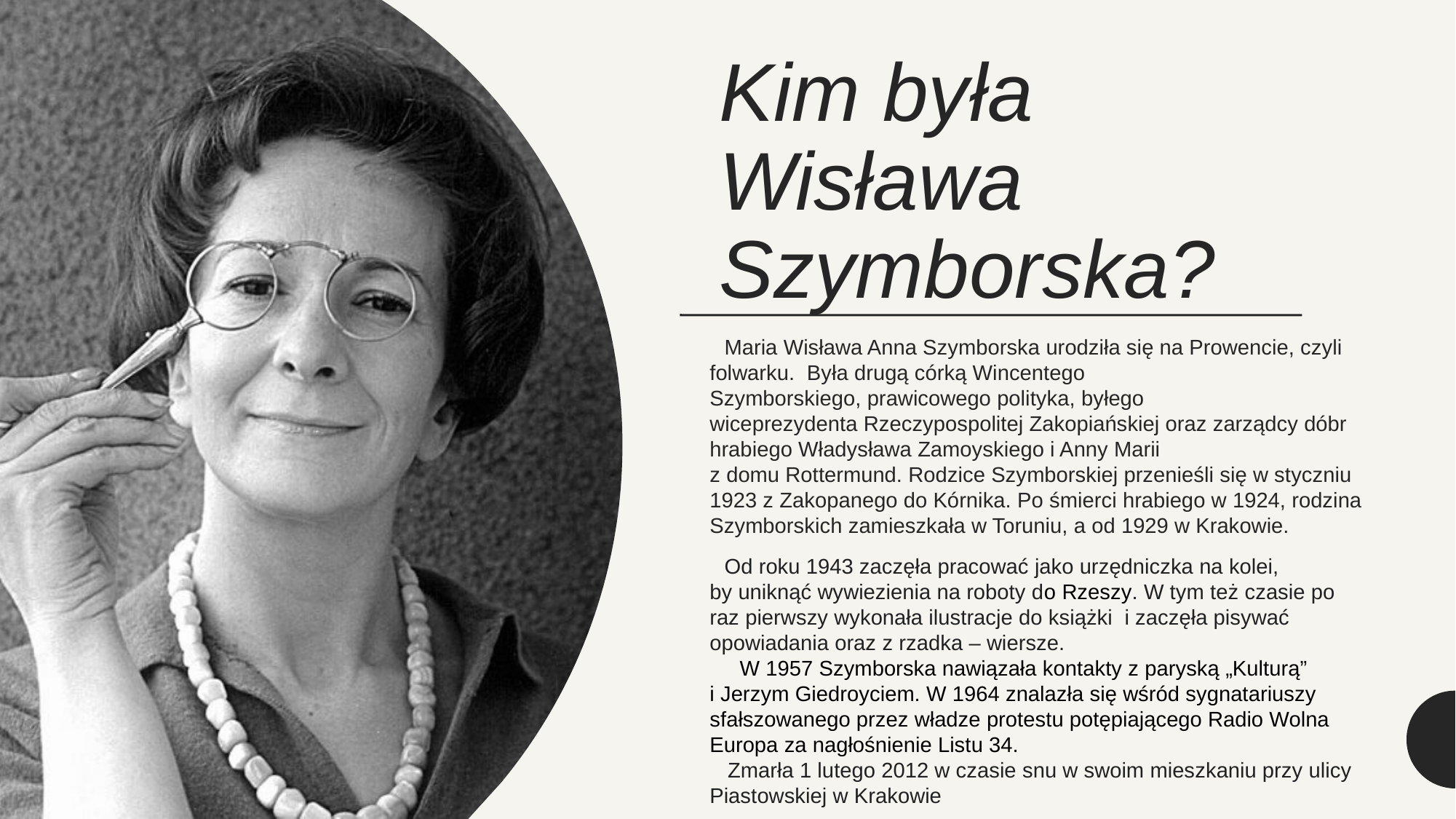

# Kim była Wisława Szymborska?

       Maria Wisława Anna Szymborska urodziła się na Prowencie, czyli folwarku.  Była drugą córką Wincentego Szymborskiego, prawicowego polityka, byłego wiceprezydenta Rzeczypospolitej Zakopiańskiej oraz zarządcy dóbr hrabiego Władysława Zamoyskiego i Anny Marii 
z domu Rottermund. Rodzice Szymborskiej przenieśli się w styczniu 1923 z Zakopanego do Kórnika. Po śmierci hrabiego w 1924, rodzina Szymborskich zamieszkała w Toruniu, a od 1929 w Krakowie.
       Od roku 1943 zaczęła pracować jako urzędniczka na kolei,
by uniknąć wywiezienia na roboty do Rzeszy. W tym też czasie po raz pierwszy wykonała ilustracje do książki  i zaczęła pisywać opowiadania oraz z rzadka – wiersze.
     W 1957 Szymborska nawiązała kontakty z paryską „Kulturą”
i Jerzym Giedroyciem. W 1964 znalazła się wśród sygnatariuszy sfałszowanego przez władze protestu potępiającego Radio Wolna Europa za nagłośnienie Listu 34.
   Zmarła 1 lutego 2012 w czasie snu w swoim mieszkaniu przy ulicy Piastowskiej w Krakowie